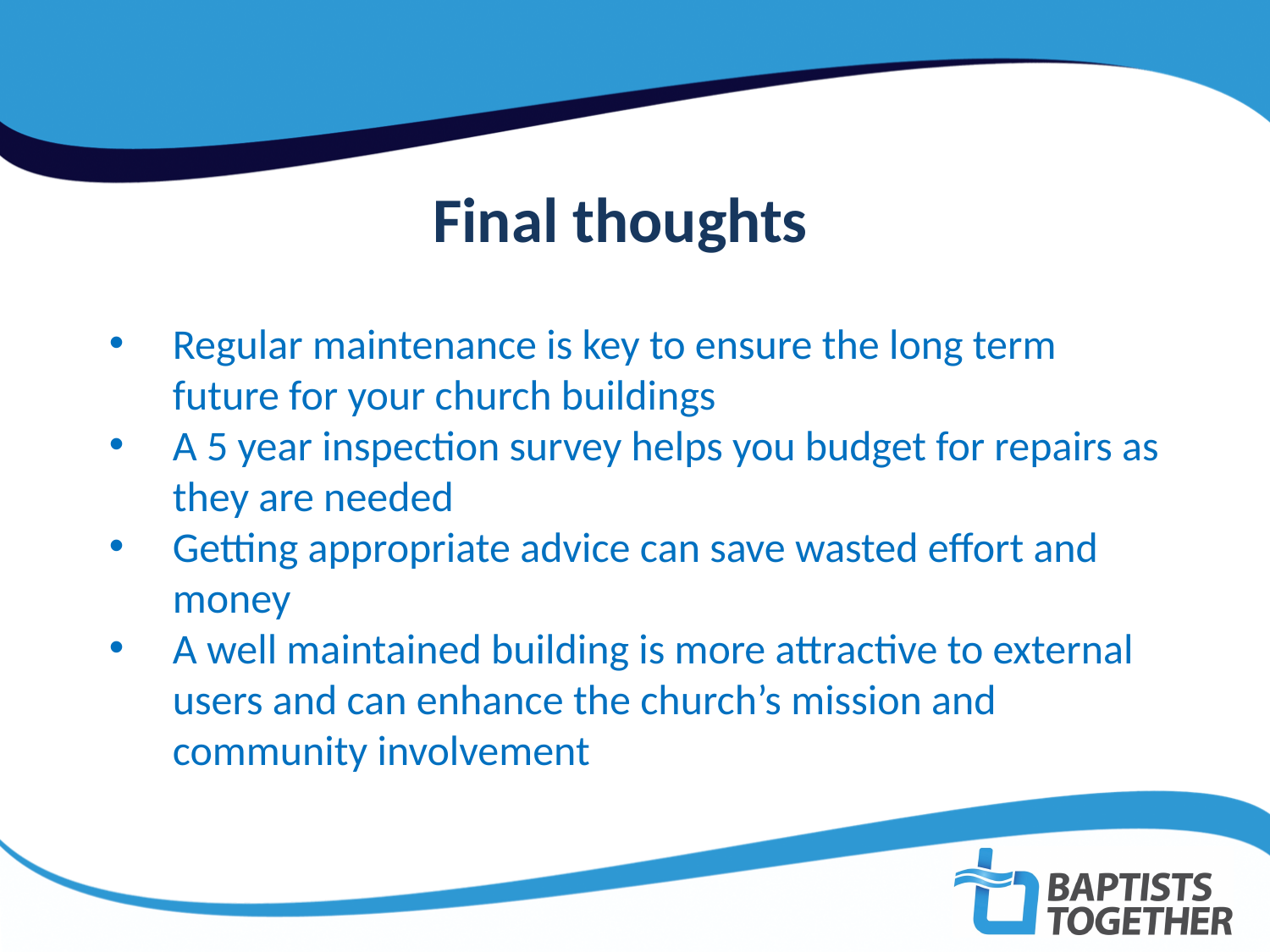

Final thoughts
Regular maintenance is key to ensure the long term future for your church buildings
A 5 year inspection survey helps you budget for repairs as they are needed
Getting appropriate advice can save wasted effort and money
A well maintained building is more attractive to external users and can enhance the church’s mission and community involvement